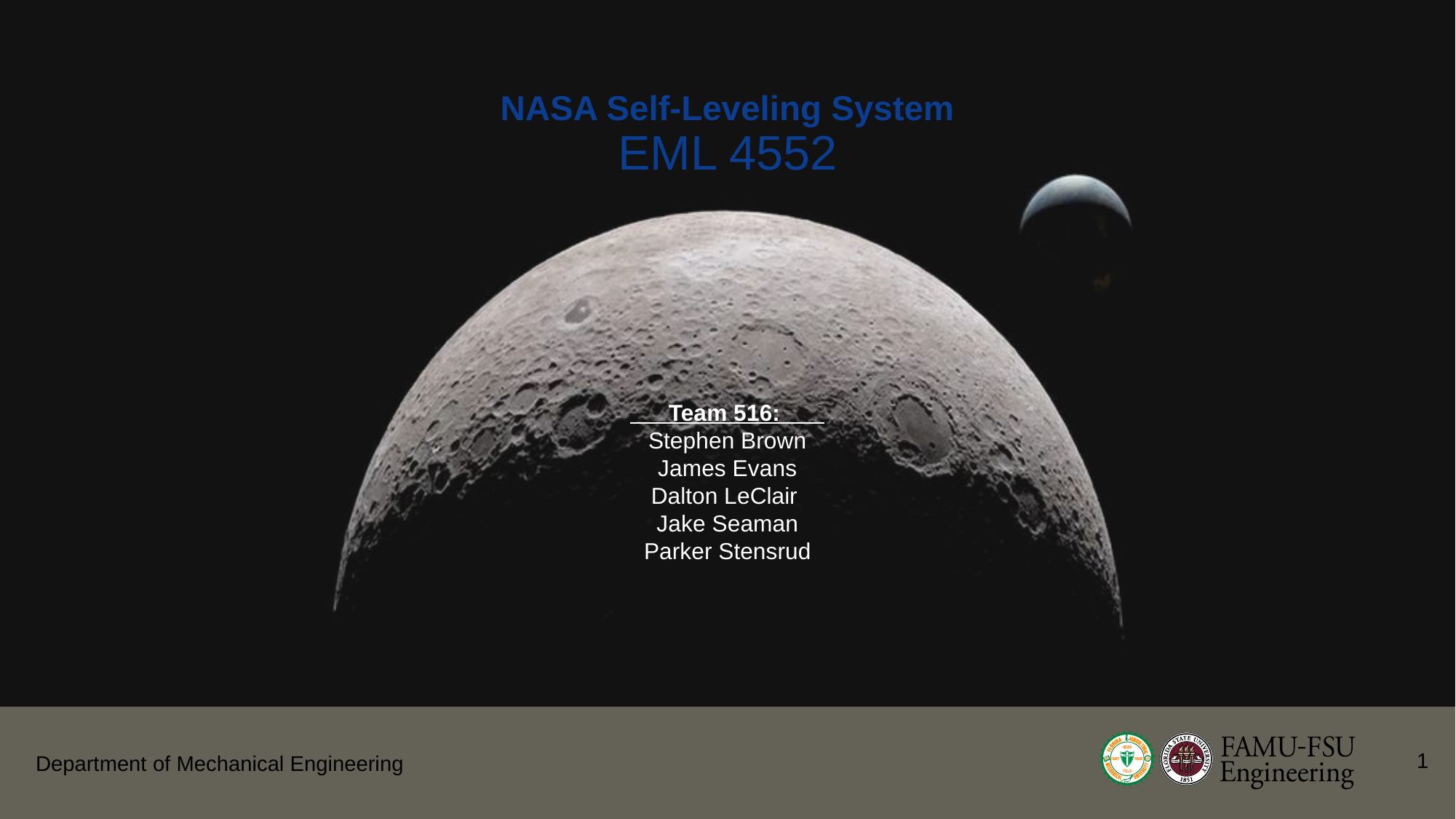

# NASA Self-Leveling System
EML 4552

      Team 516:
Stephen Brown
James Evans
Dalton LeClair
Jake Seaman
Parker Stensrud

1